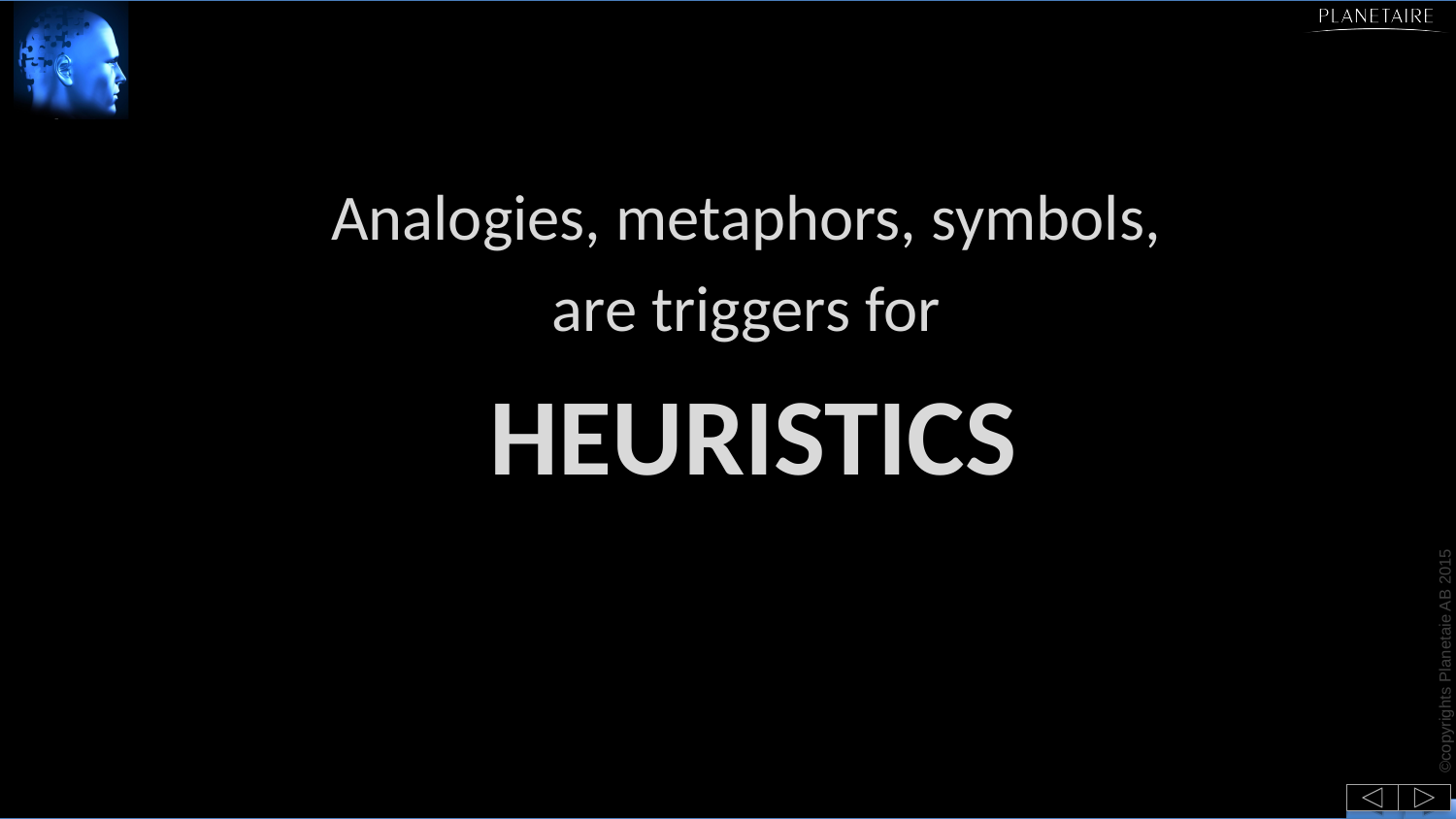

#
Analogies, metaphors, symbols,
are triggers for
HEURISTICS